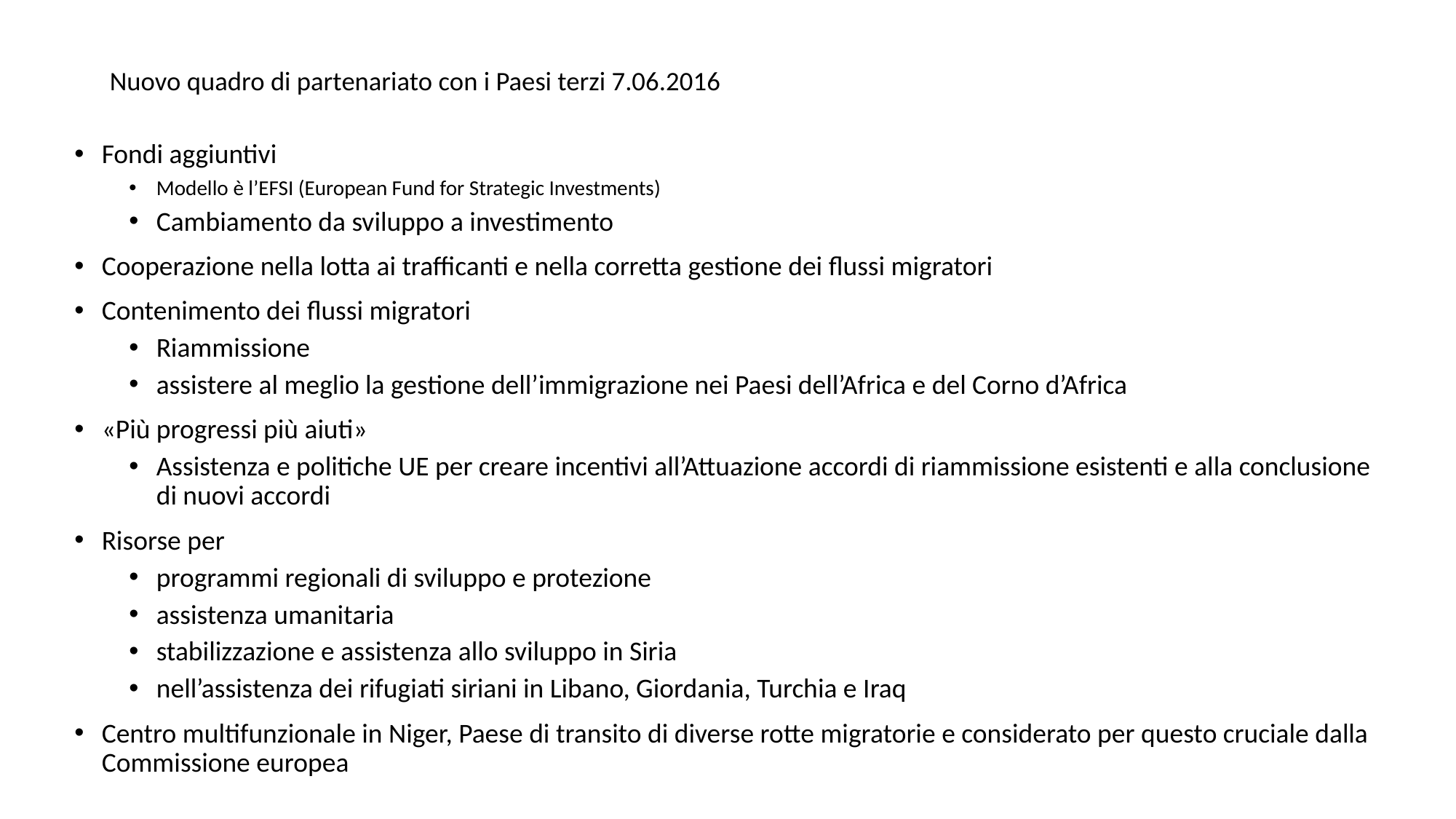

# Nuovo quadro di partenariato con i Paesi terzi 7.06.2016
Fondi aggiuntivi
Modello è l’EFSI (European Fund for Strategic Investments)
Cambiamento da sviluppo a investimento
Cooperazione nella lotta ai trafficanti e nella corretta gestione dei flussi migratori
Contenimento dei flussi migratori
Riammissione
assistere al meglio la gestione dell’immigrazione nei Paesi dell’Africa e del Corno d’Africa
«Più progressi più aiuti»
Assistenza e politiche UE per creare incentivi all’Attuazione accordi di riammissione esistenti e alla conclusione di nuovi accordi
Risorse per
programmi regionali di sviluppo e protezione
assistenza umanitaria
stabilizzazione e assistenza allo sviluppo in Siria
nell’assistenza dei rifugiati siriani in Libano, Giordania, Turchia e Iraq
Centro multifunzionale in Niger, Paese di transito di diverse rotte migratorie e considerato per questo cruciale dalla Commissione europea